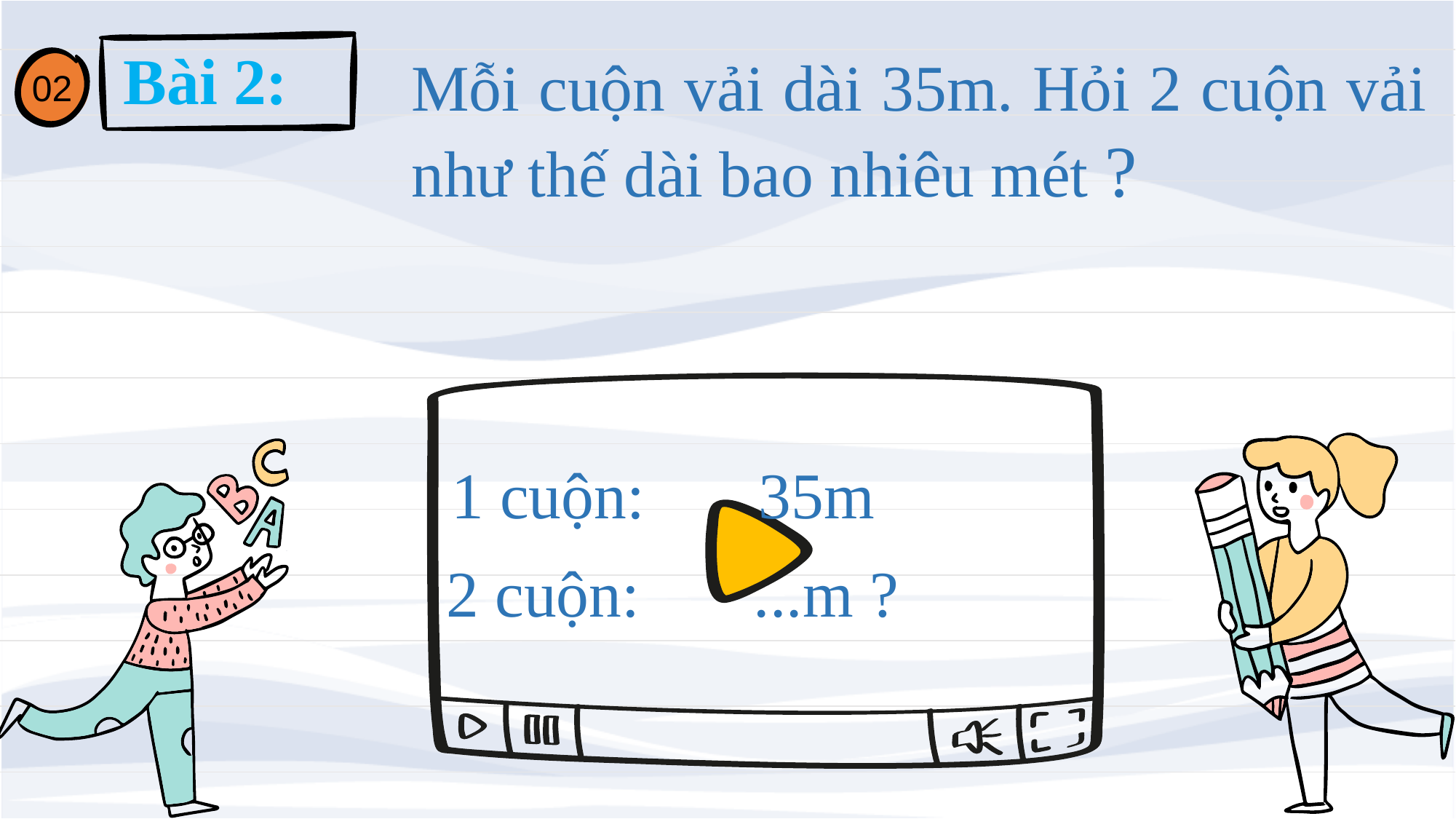

# Bài 2:

Mỗi cuộn vải dài 35m. Hỏi 2 cuộn vải như thế dài bao nhiêu mét ?
02

1 cuộn:       35m

2 cuộn:       ...m ?